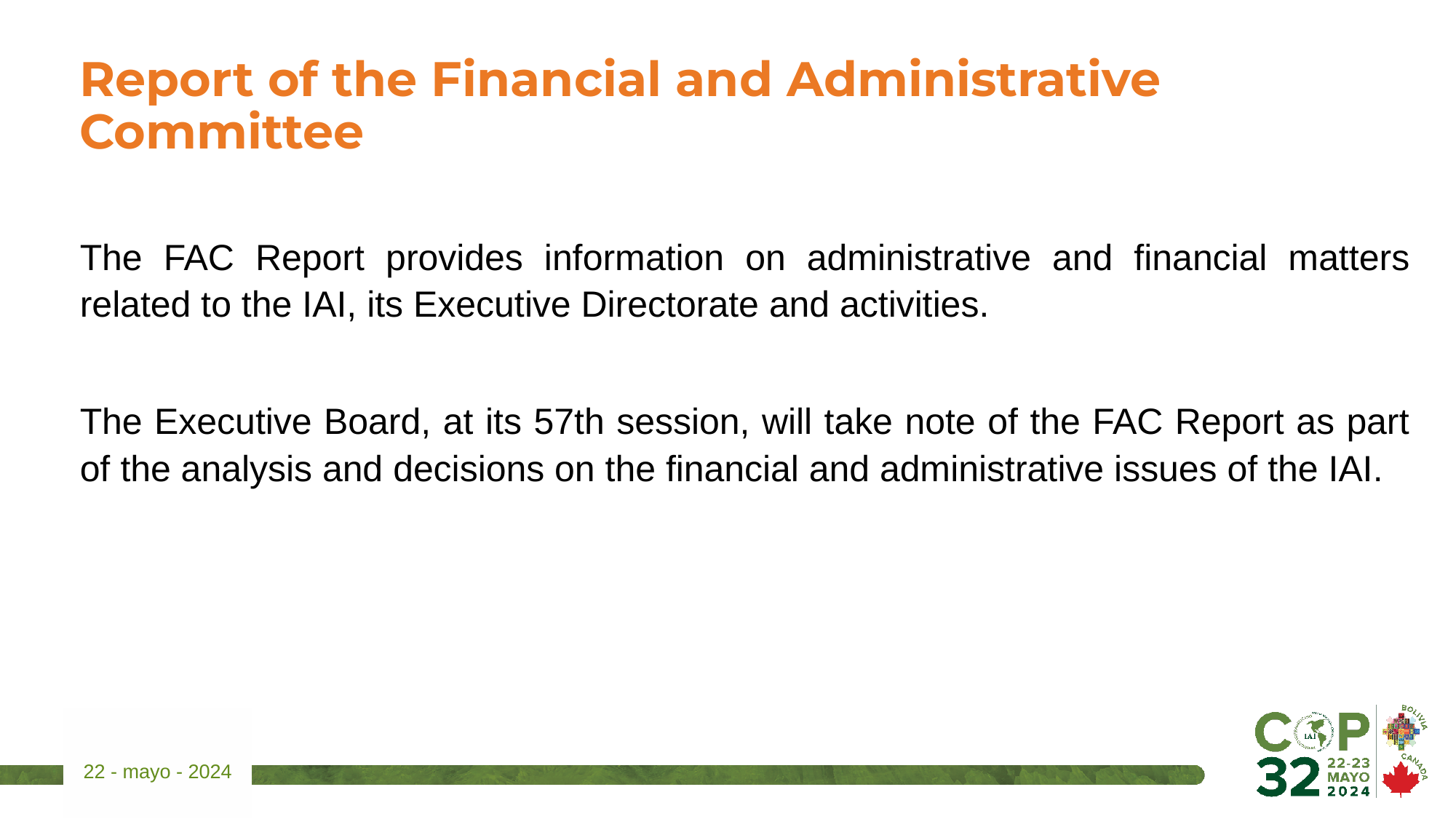

# Report of the Financial and Administrative Committee

The FAC Report provides information on administrative and financial matters related to the IAI, its Executive Directorate and activities.

The Executive Board, at its 57th session, will take note of the FAC Report as part of the analysis and decisions on the financial and administrative issues of the IAI.
22 - mayo - 2024